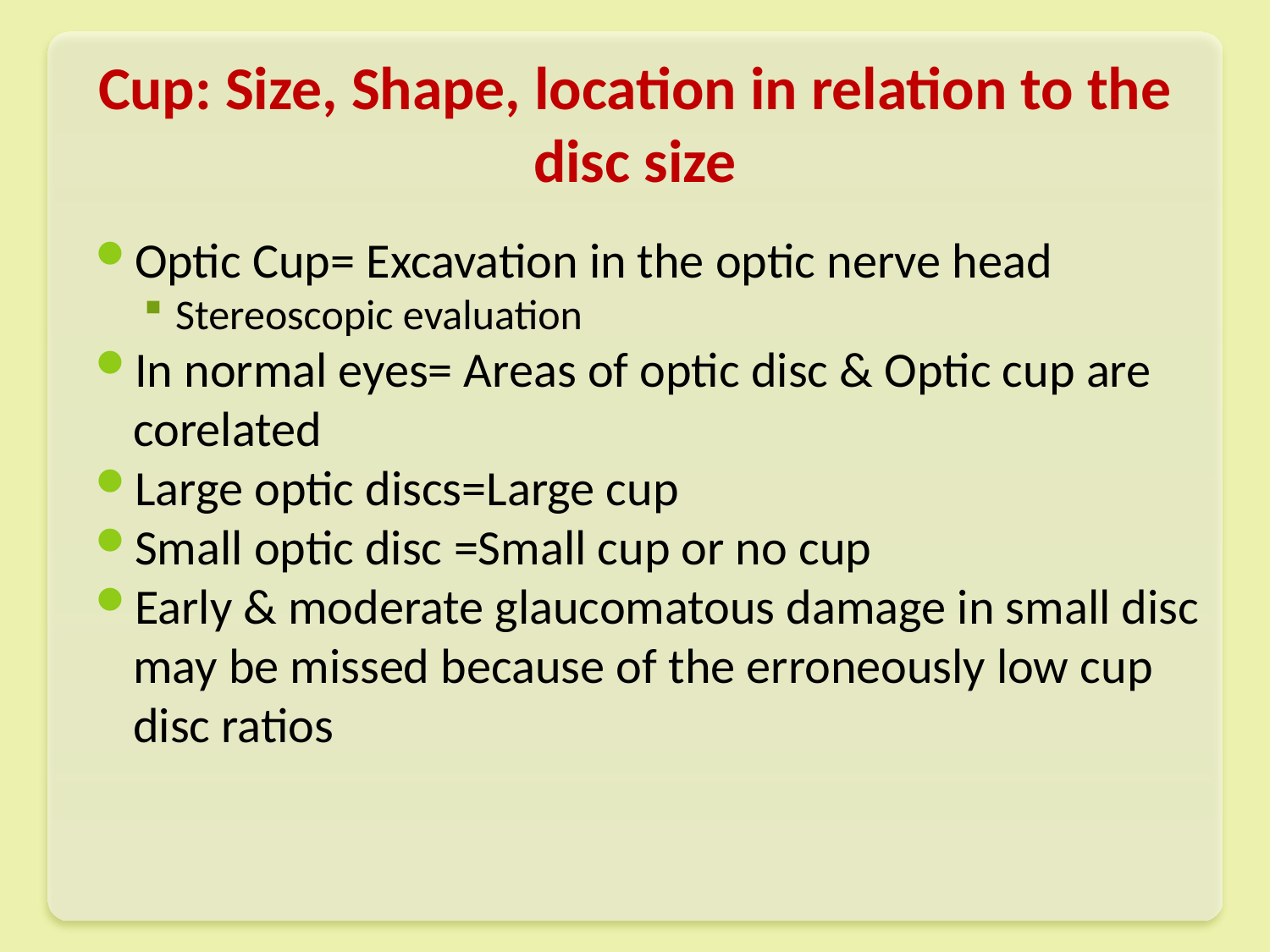

# Cup: Size, Shape, location in relation to the disc size
Optic Cup= Excavation in the optic nerve head
Stereoscopic evaluation
In normal eyes= Areas of optic disc & Optic cup are corelated
Large optic discs=Large cup
Small optic disc =Small cup or no cup
Early & moderate glaucomatous damage in small disc may be missed because of the erroneously low cup disc ratios